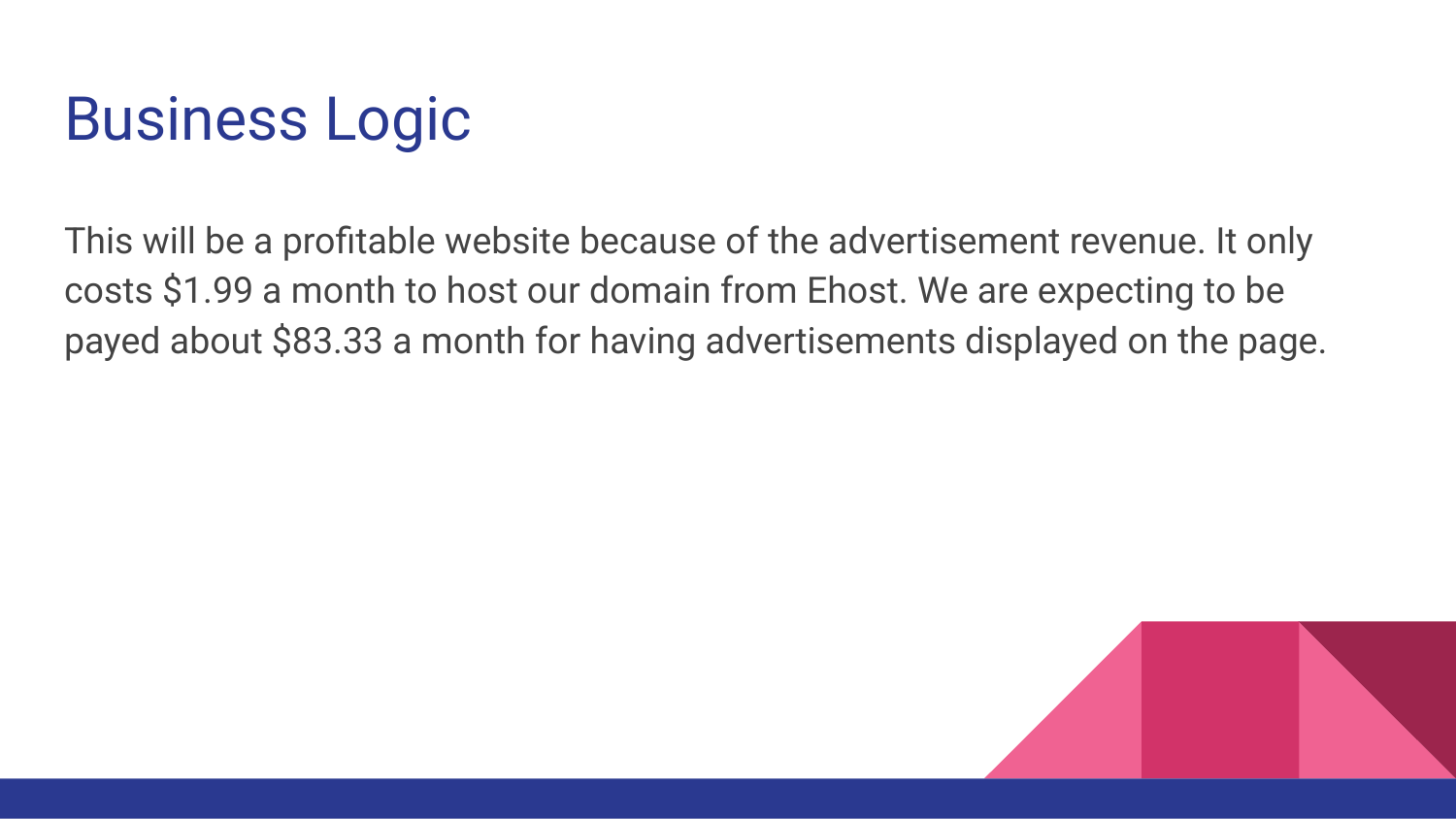

# Business Logic
This will be a profitable website because of the advertisement revenue. It only costs $1.99 a month to host our domain from Ehost. We are expecting to be payed about $83.33 a month for having advertisements displayed on the page.